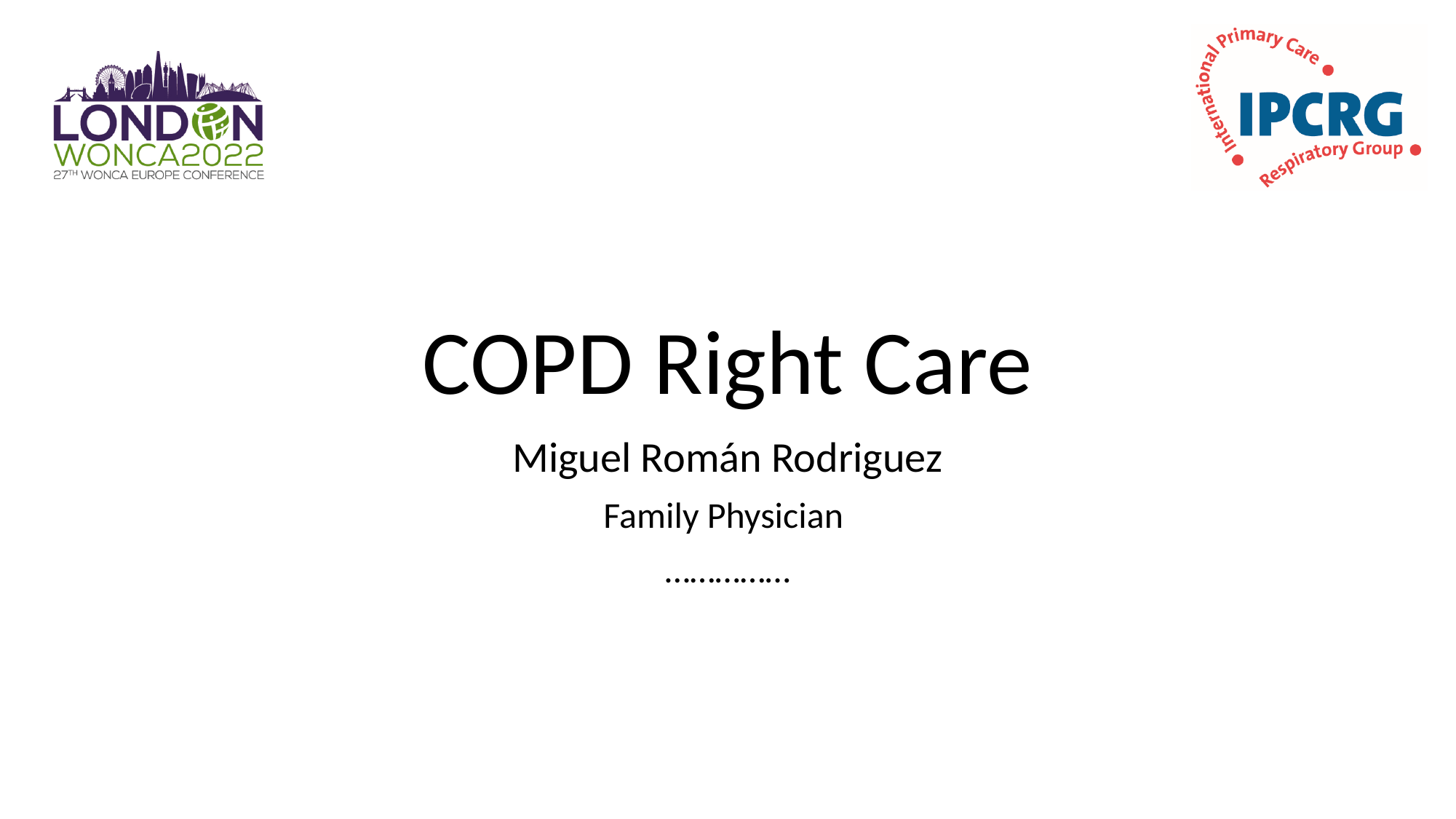

# COPD Right Care
Miguel Román Rodriguez
Family Physician
……………